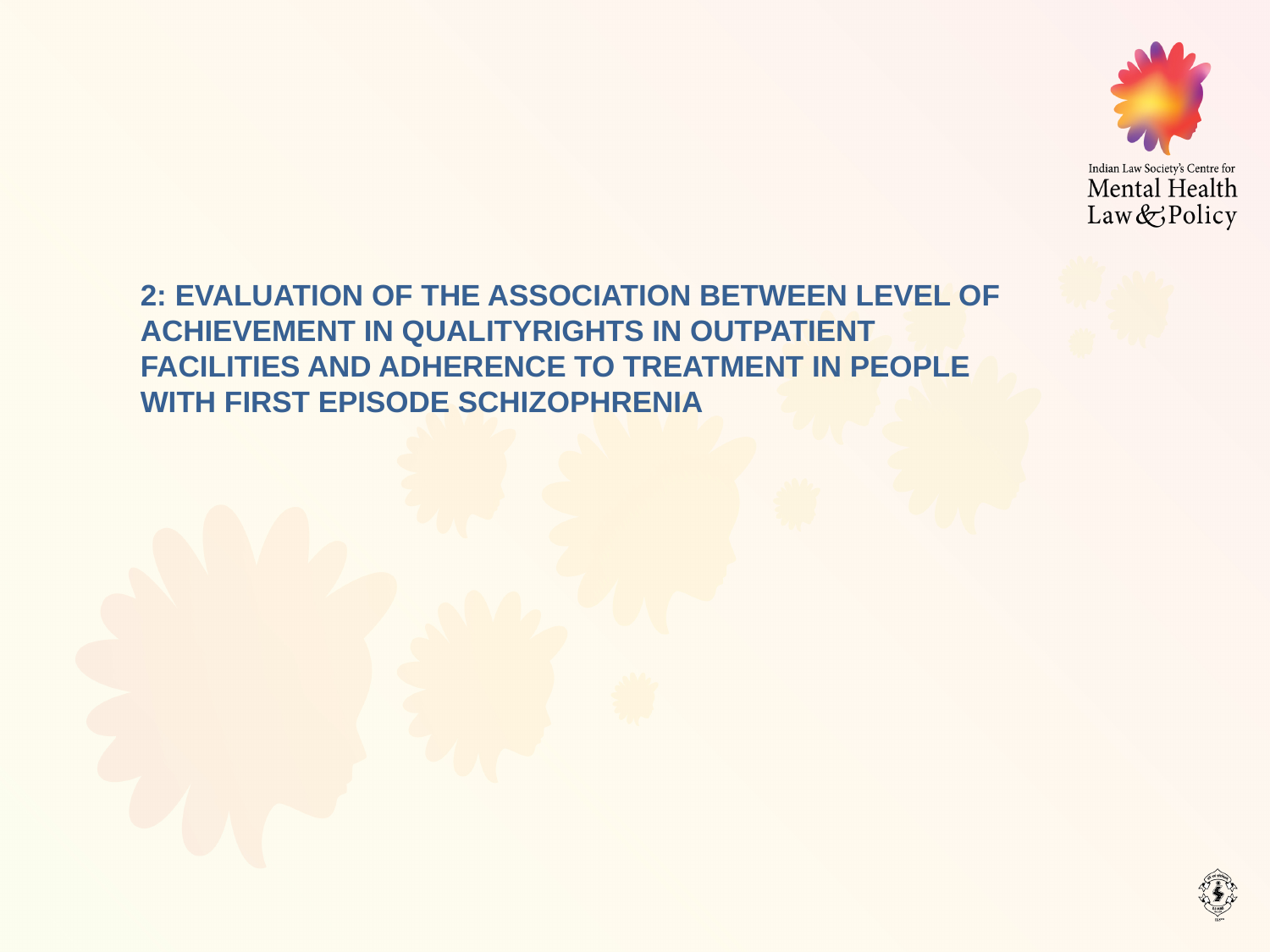

# 2: Evaluation of the association between level of achievement in qualityrights in outpatient facilities and adherence to treatment in people with first episode Schizophrenia